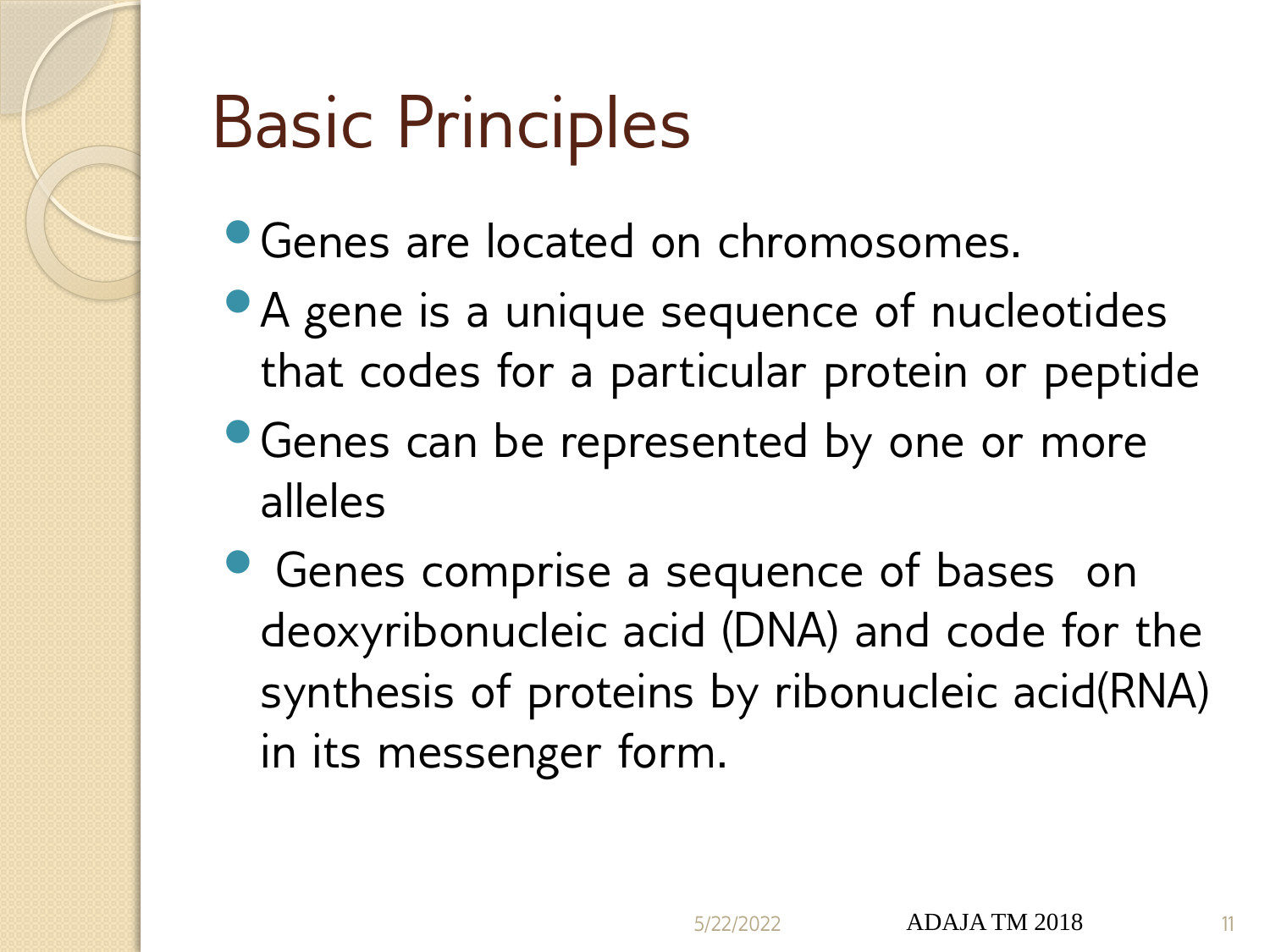

# Basic Principles
Genes are located on chromosomes.
A gene is a unique sequence of nucleotides that codes for a particular protein or peptide
Genes can be represented by one or more alleles
 Genes comprise a sequence of bases  on deoxyribonucleic acid (DNA) and code for the synthesis of proteins by ribonucleic acid(RNA) in its messenger form.

5/22/2022
ADAJA TM 2018
11